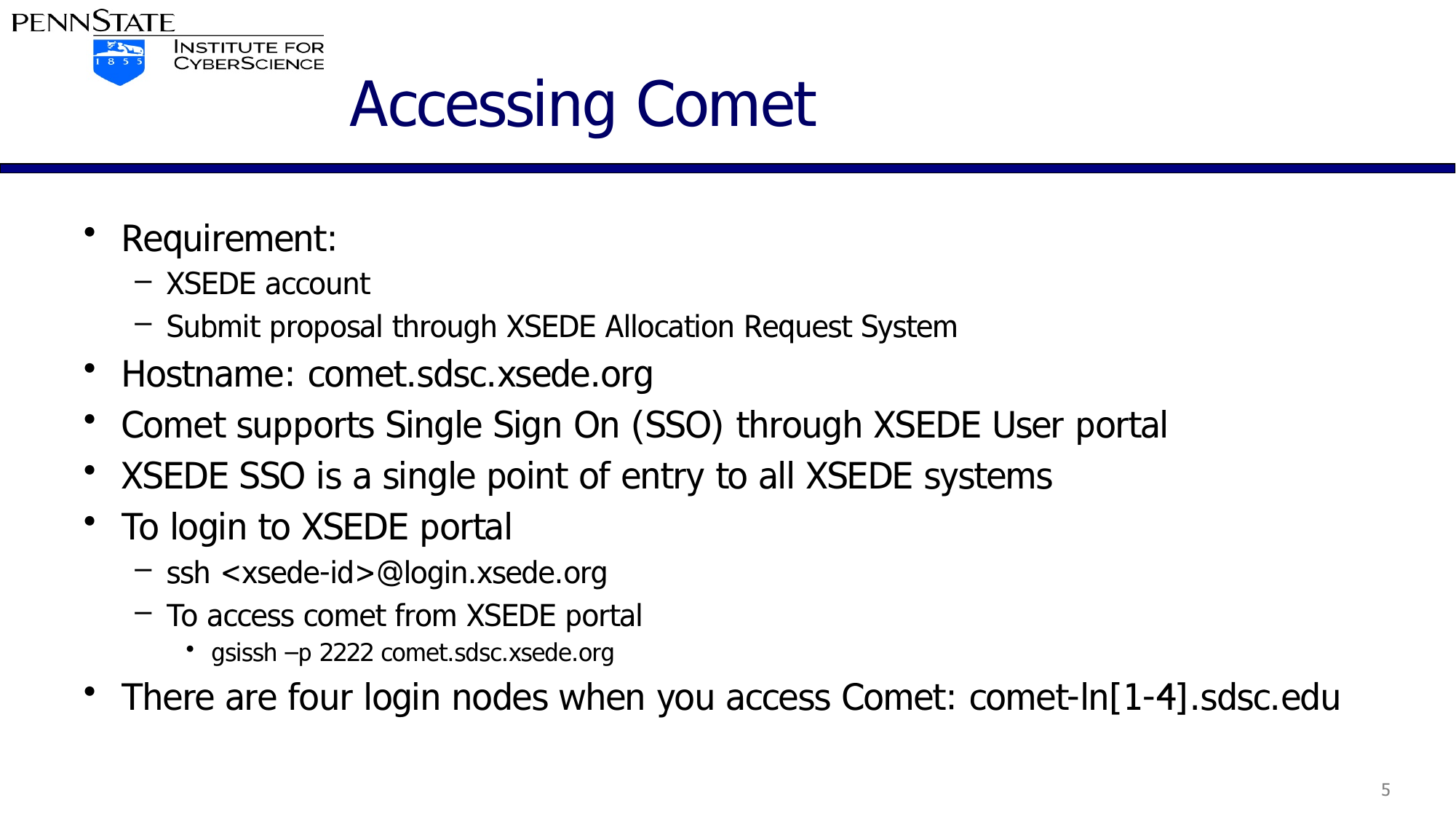

# Accessing Comet
Requirement:
XSEDE account
Submit proposal through XSEDE Allocation Request System
Hostname: comet.sdsc.xsede.org
Comet supports Single Sign On (SSO) through XSEDE User portal
XSEDE SSO is a single point of entry to all XSEDE systems
To login to XSEDE portal
ssh <xsede-id>@login.xsede.org
To access comet from XSEDE portal
gsissh –p 2222 comet.sdsc.xsede.org
There are four login nodes when you access Comet: comet-ln[1-4].sdsc.edu